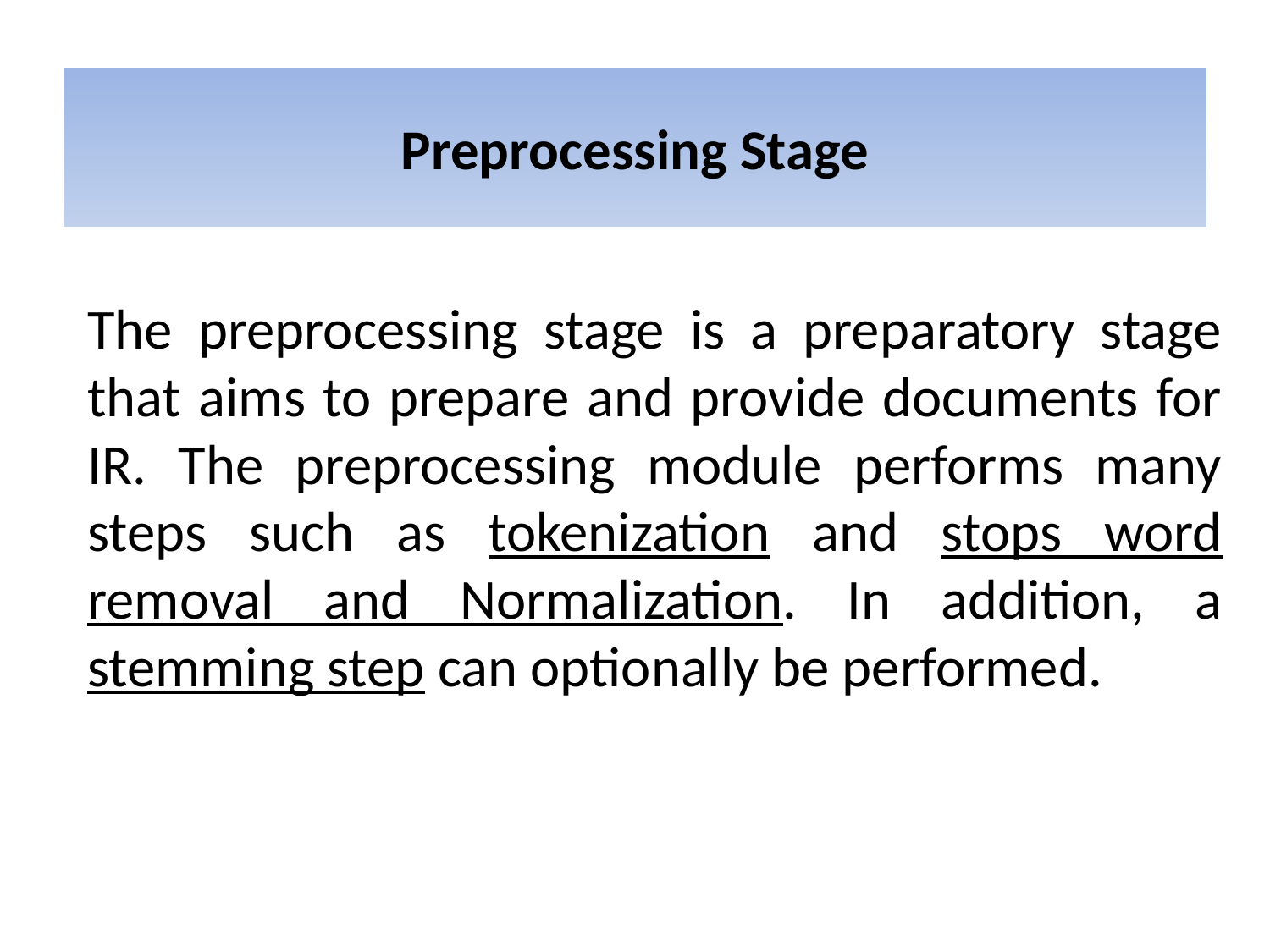

# Preprocessing Stage
The preprocessing stage is a preparatory stage that aims to prepare and provide documents for IR. The preprocessing module performs many steps such as tokenization and stops word removal and Normalization. In addition, a stemming step can optionally be performed.